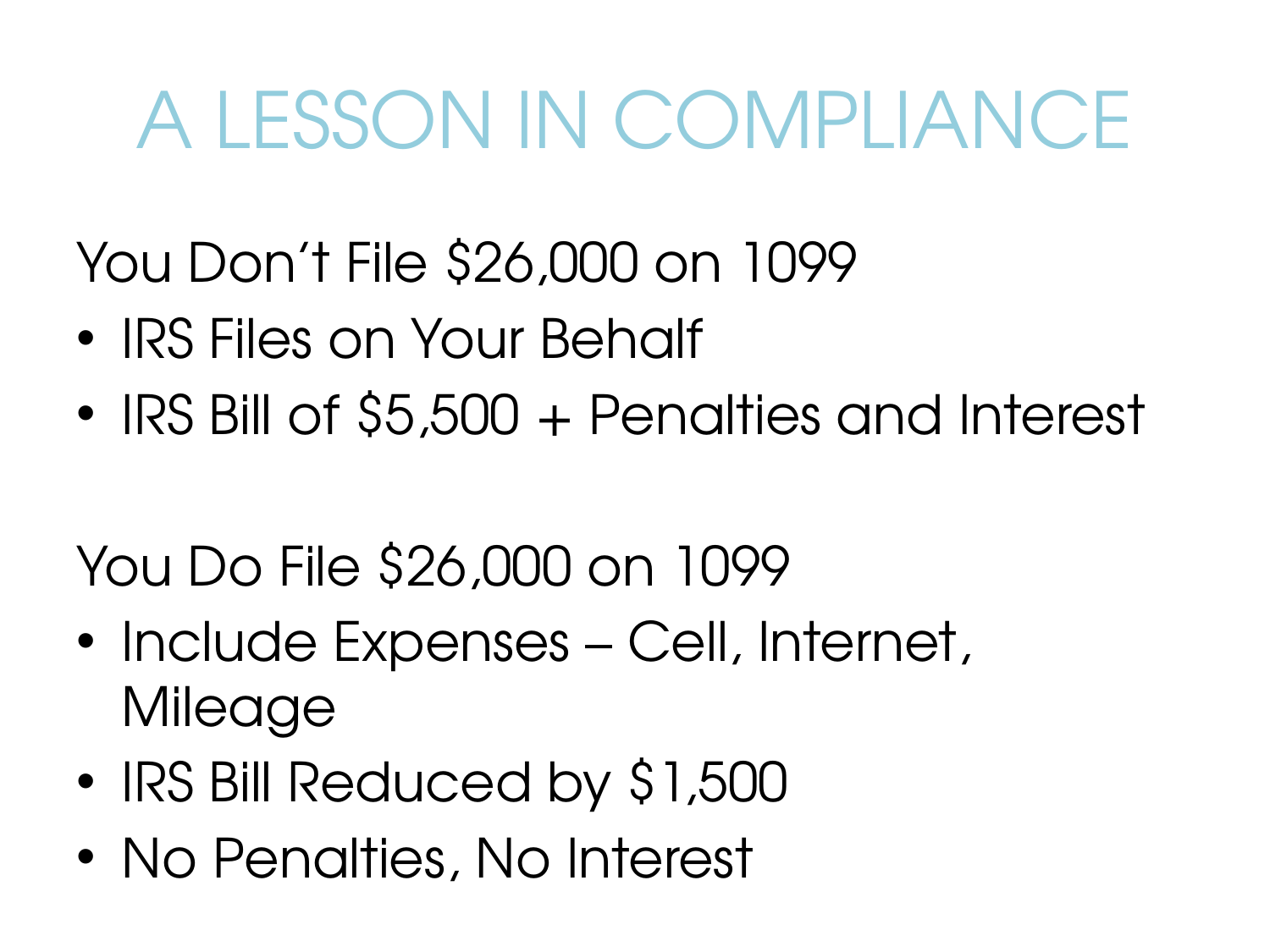

# A LESSON IN COMPLIANCE
You Don’t File $26,000 on 1099
IRS Files on Your Behalf
IRS Bill of $5,500 + Penalties and Interest

You Do File $26,000 on 1099
Include Expenses – Cell, Internet, Mileage
IRS Bill Reduced by $1,500
No Penalties, No Interest